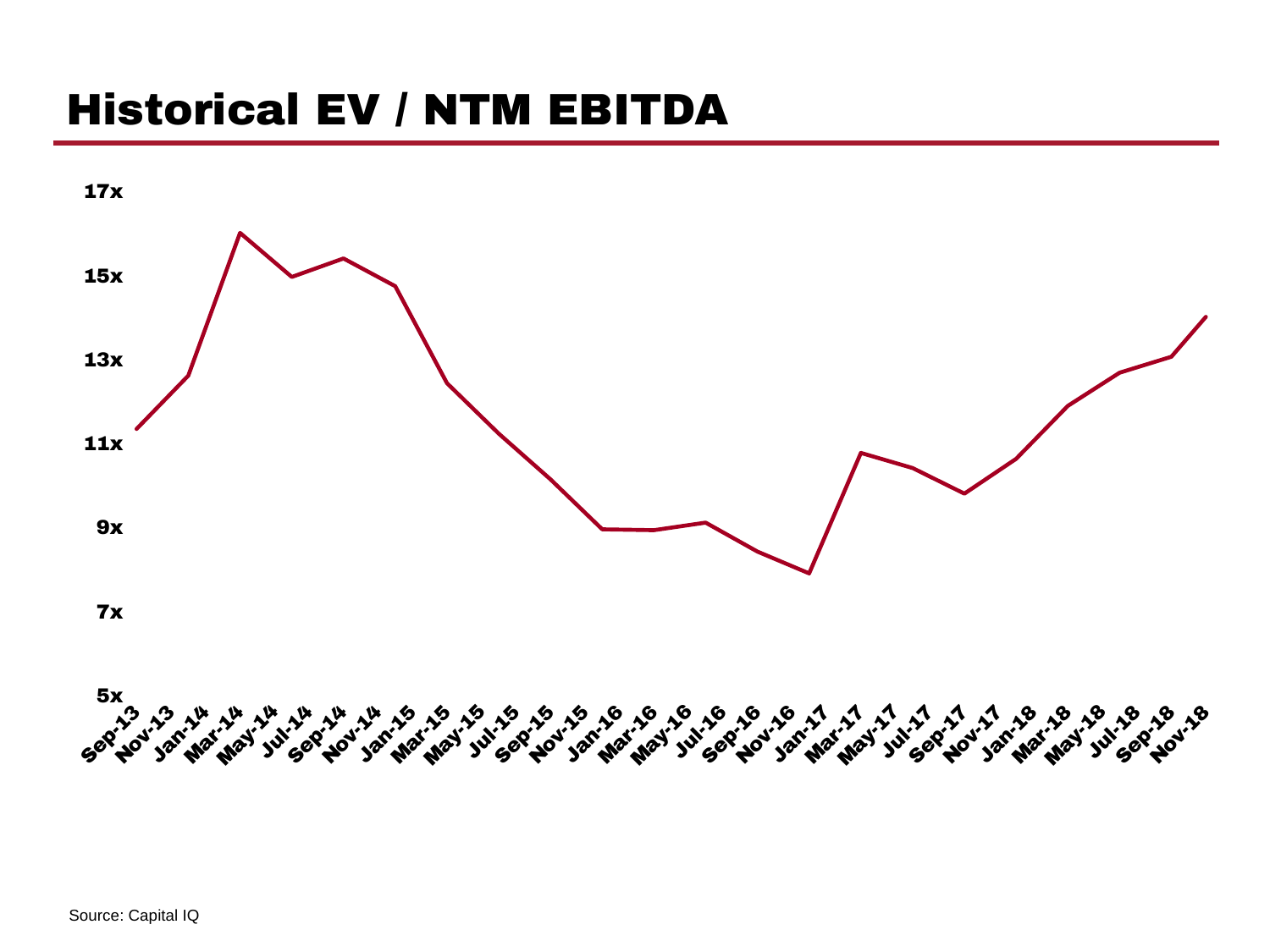

# Historical EV / NTM EBITDA

### Chart

| Category |  |
|---|---|
| 41518 | 11.360000000000001 |
| 41609 | 12.629999999999999 |
| 41699 | 16.03 |
| 41791 | 14.98 |
| 41883 | 15.42 |
| 41974 | 14.76 |
| 42064 | 12.450000000000001 |
| 42156 | 11.25 |
| 42248 | 10.16 |
| 42339 | 8.97 |
| 42430 | 8.950000000000001 |
| 42522 | 9.129999999999999 |
| 42614 | 8.44 |
| 42705 | 7.92 |
| 42795 | 10.79 |
| 42887 | 10.43 |
| 42979 | 9.82 |
| 43070 | 10.65 |
| 43160 | 11.91 |
| 43252 | 12.7 |
| 43344 | 13.08 |
| 43405 | 14.03 |
Source: Capital IQ